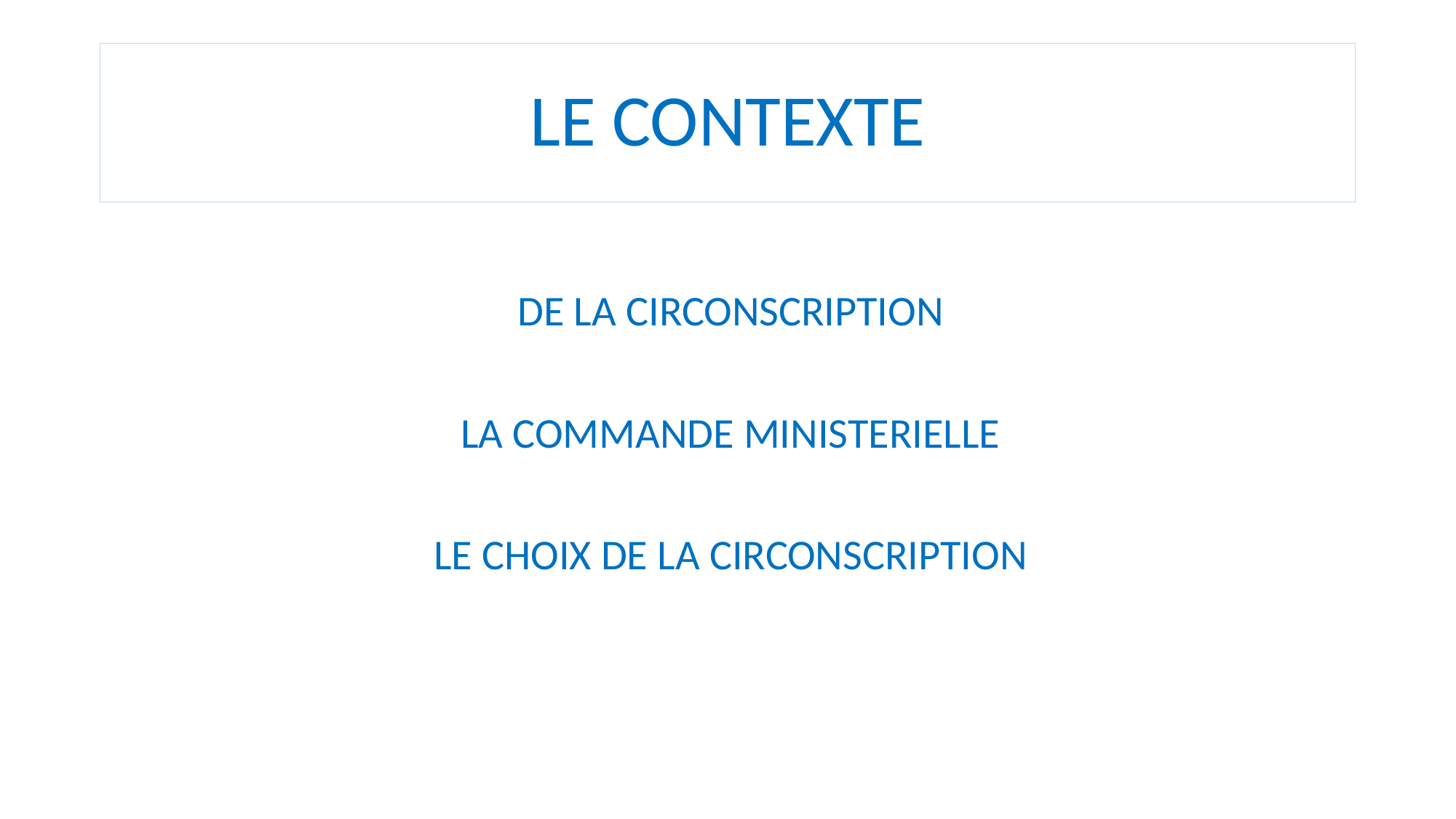

# LE CONTEXTE

DE LA CIRCONSCRIPTION

LA COMMANDE MINISTERIELLE

LE CHOIX DE LA CIRCONSCRIPTION